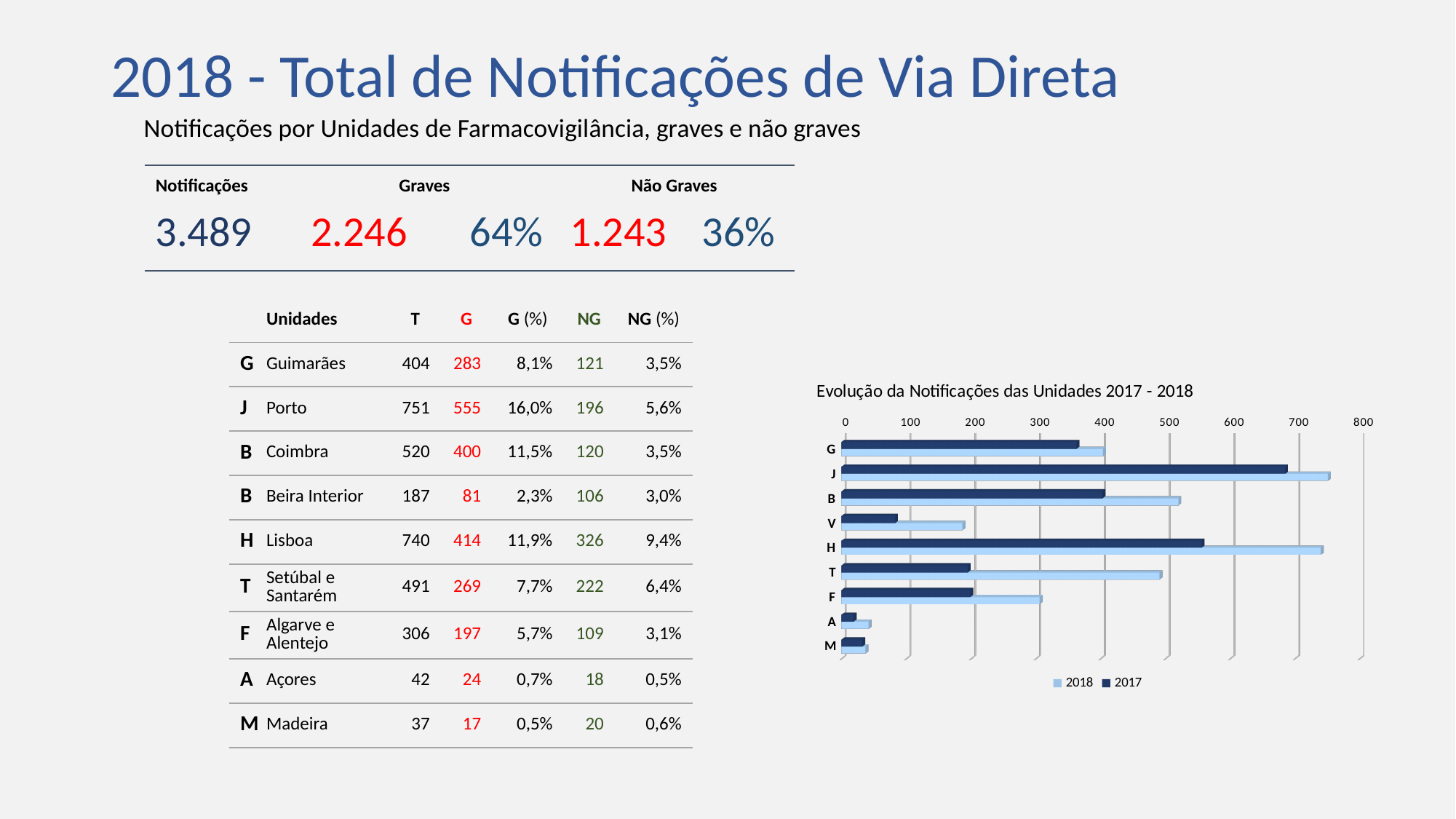

# 2018 - Total de Notificações de Via Direta
Notificações por Unidades de Farmacovigilância, graves e não graves
| Notificações | Graves |  | Não Graves |  |
| --- | --- | --- | --- | --- |
| 3.489 | 2.246 | 64% | 1.243 | 36% |
|  | Unidades | T | G | G (%) | NG | NG (%) |
| --- | --- | --- | --- | --- | --- | --- |
| G | Guimarães | 404 | 283 | 8,1% | 121 | 3,5% |
| J | Porto | 751 | 555 | 16,0% | 196 | 5,6% |
| B | Coimbra | 520 | 400 | 11,5% | 120 | 3,5% |
| B | Beira Interior | 187 | 81 | 2,3% | 106 | 3,0% |
| H | Lisboa | 740 | 414 | 11,9% | 326 | 9,4% |
| T | Setúbal e Santarém | 491 | 269 | 7,7% | 222 | 6,4% |
| F | Algarve e Alentejo | 306 | 197 | 5,7% | 109 | 3,1% |
| A | Açores | 42 | 24 | 0,7% | 18 | 0,5% |
| M | Madeira | 37 | 17 | 0,5% | 20 | 0,6% |

[unsupported chart]